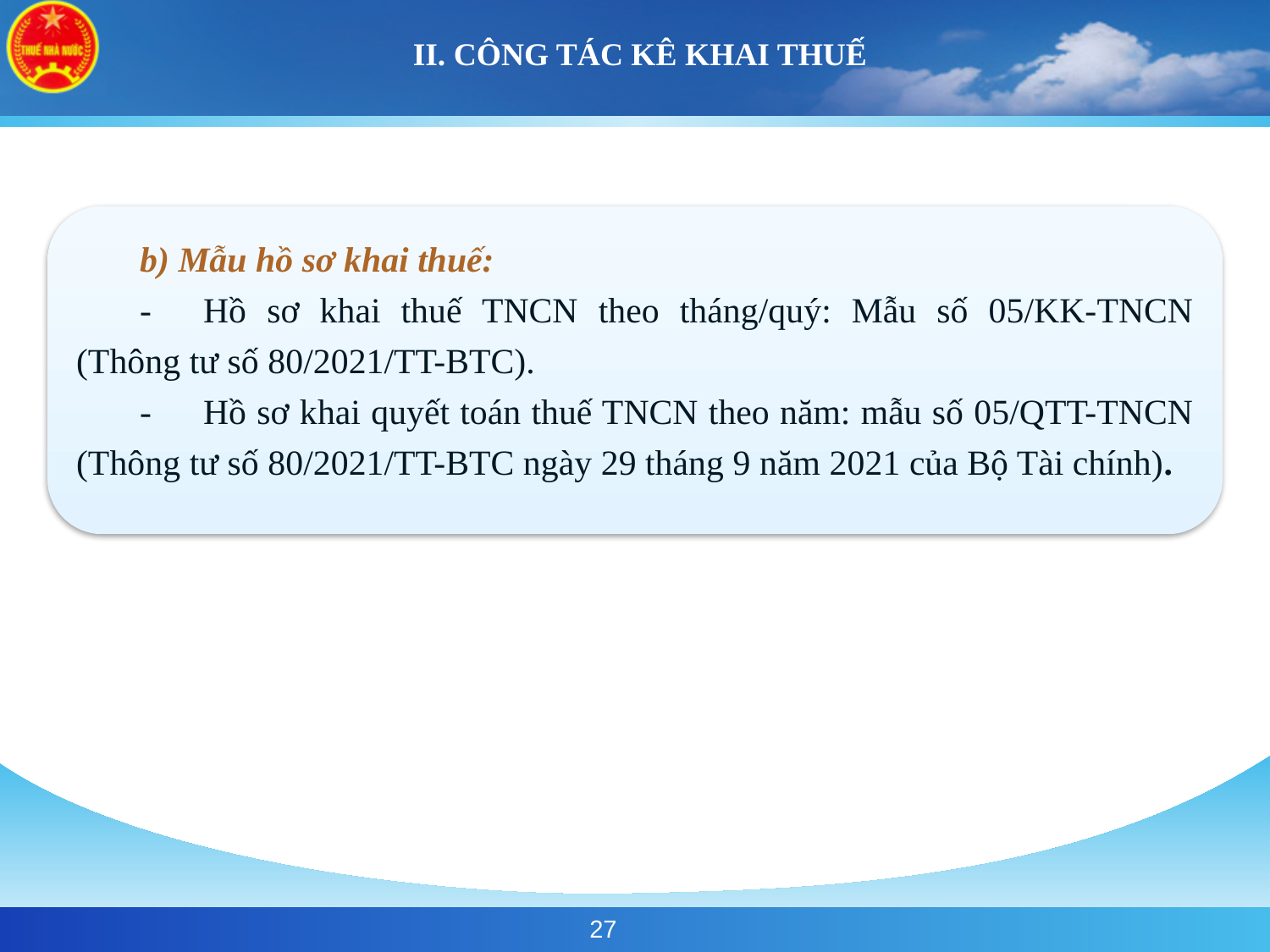

# II. CÔNG TÁC KÊ KHAI THUẾ
b) Mẫu hồ sơ khai thuế:
-	Hồ sơ khai thuế TNCN theo tháng/quý: Mẫu số 05/KK-TNCN (Thông tư số 80/2021/TT-BTC).
-	Hồ sơ khai quyết toán thuế TNCN theo năm: mẫu số 05/QTT-TNCN (Thông tư số 80/2021/TT-BTC ngày 29 tháng 9 năm 2021 của Bộ Tài chính).
27